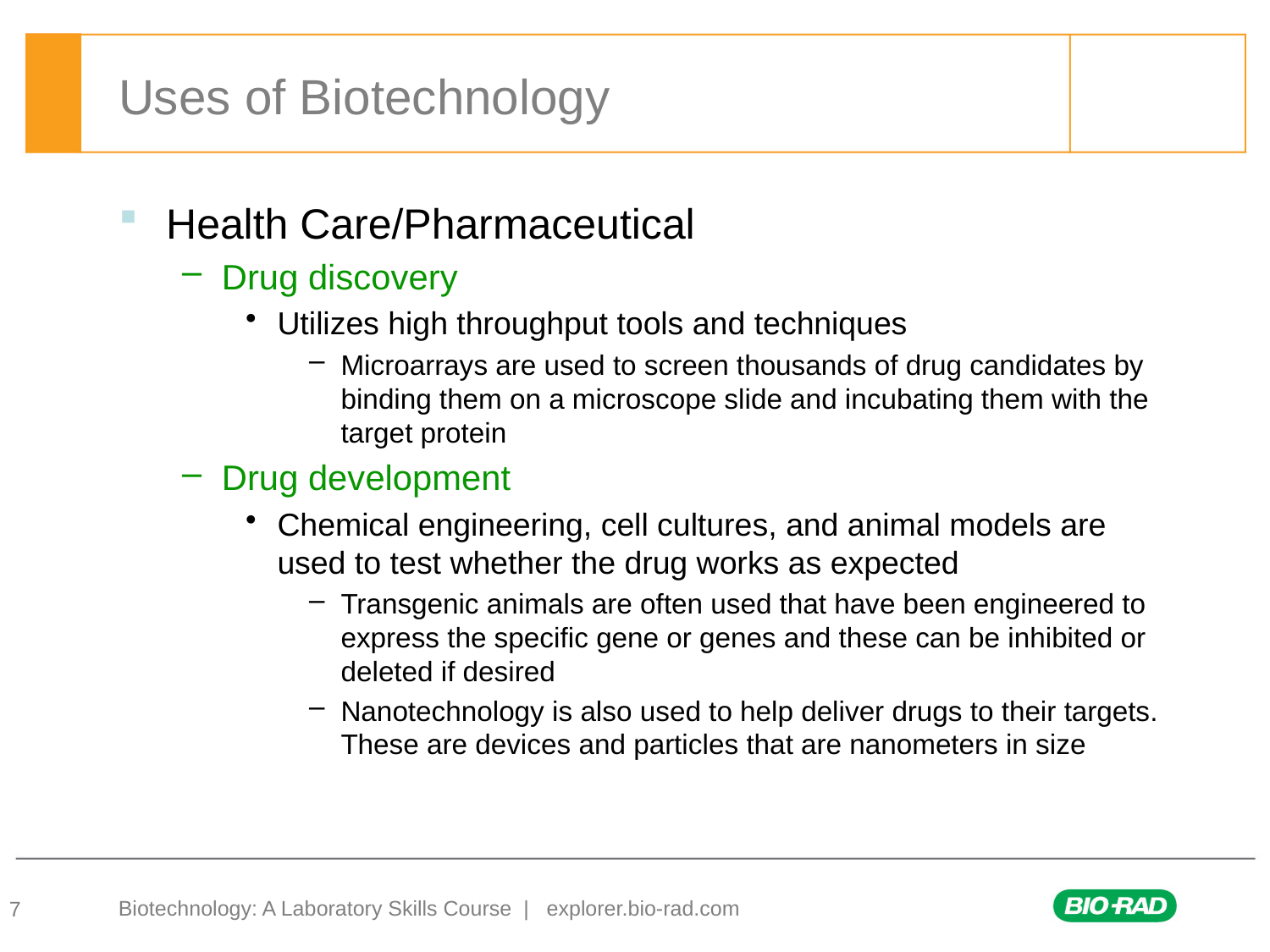

# Uses of Biotechnology
Health Care/Pharmaceutical
Drug discovery
Utilizes high throughput tools and techniques
Microarrays are used to screen thousands of drug candidates by binding them on a microscope slide and incubating them with the target protein
Drug development
Chemical engineering, cell cultures, and animal models are used to test whether the drug works as expected
Transgenic animals are often used that have been engineered to express the specific gene or genes and these can be inhibited or deleted if desired
Nanotechnology is also used to help deliver drugs to their targets.  These are devices and particles that are nanometers in size